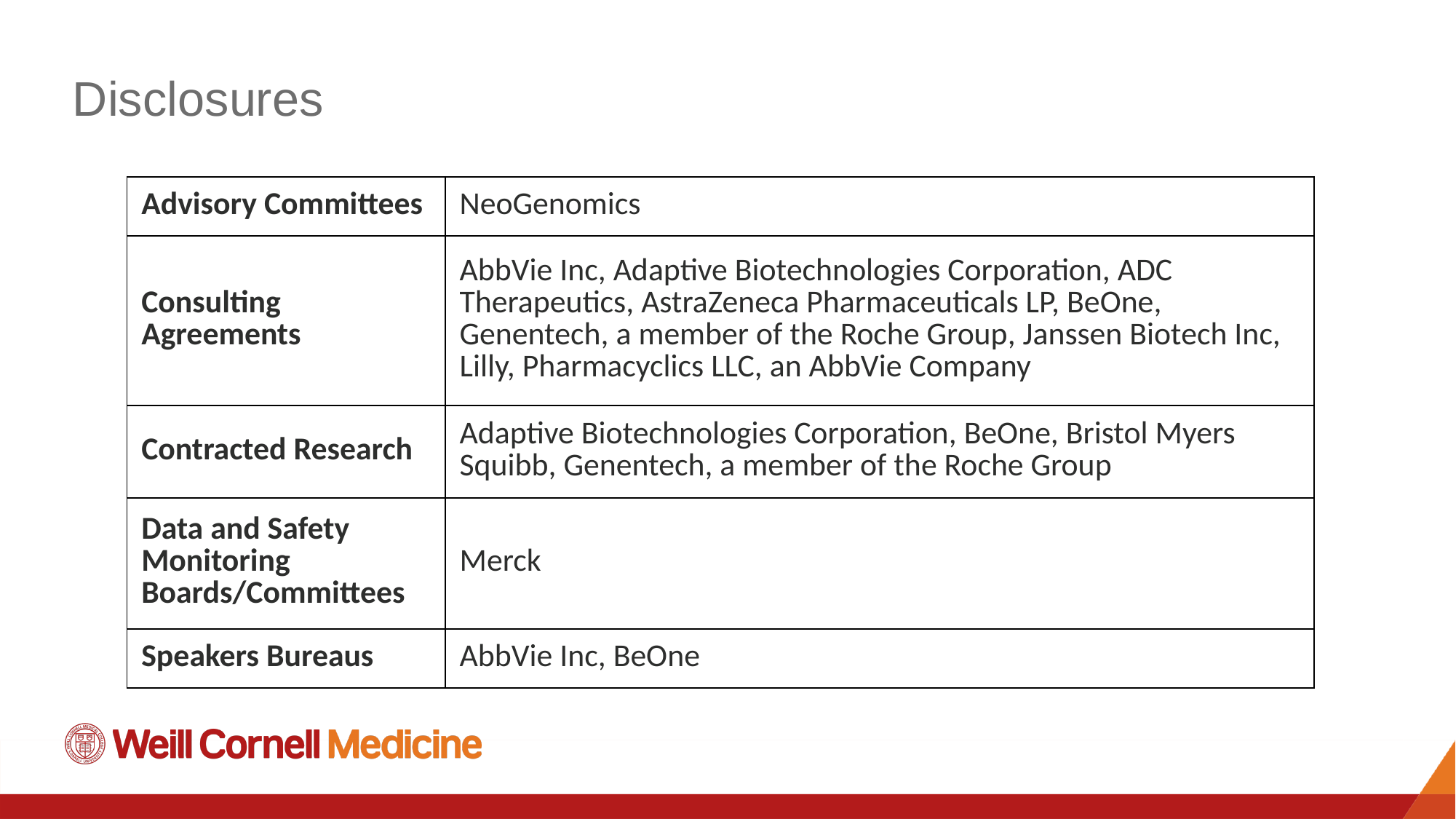

# Disclosures
| Advisory Committees | NeoGenomics |
| --- | --- |
| Consulting Agreements | AbbVie Inc, Adaptive Biotechnologies Corporation, ADC Therapeutics, AstraZeneca Pharmaceuticals LP, BeOne, Genentech, a member of the Roche Group, Janssen Biotech Inc, Lilly, Pharmacyclics LLC, an AbbVie Company |
| Contracted Research | Adaptive Biotechnologies Corporation, BeOne, Bristol Myers Squibb, Genentech, a member of the Roche Group |
| Data and Safety Monitoring Boards/Committees | Merck |
| Speakers Bureaus | AbbVie Inc, BeOne |